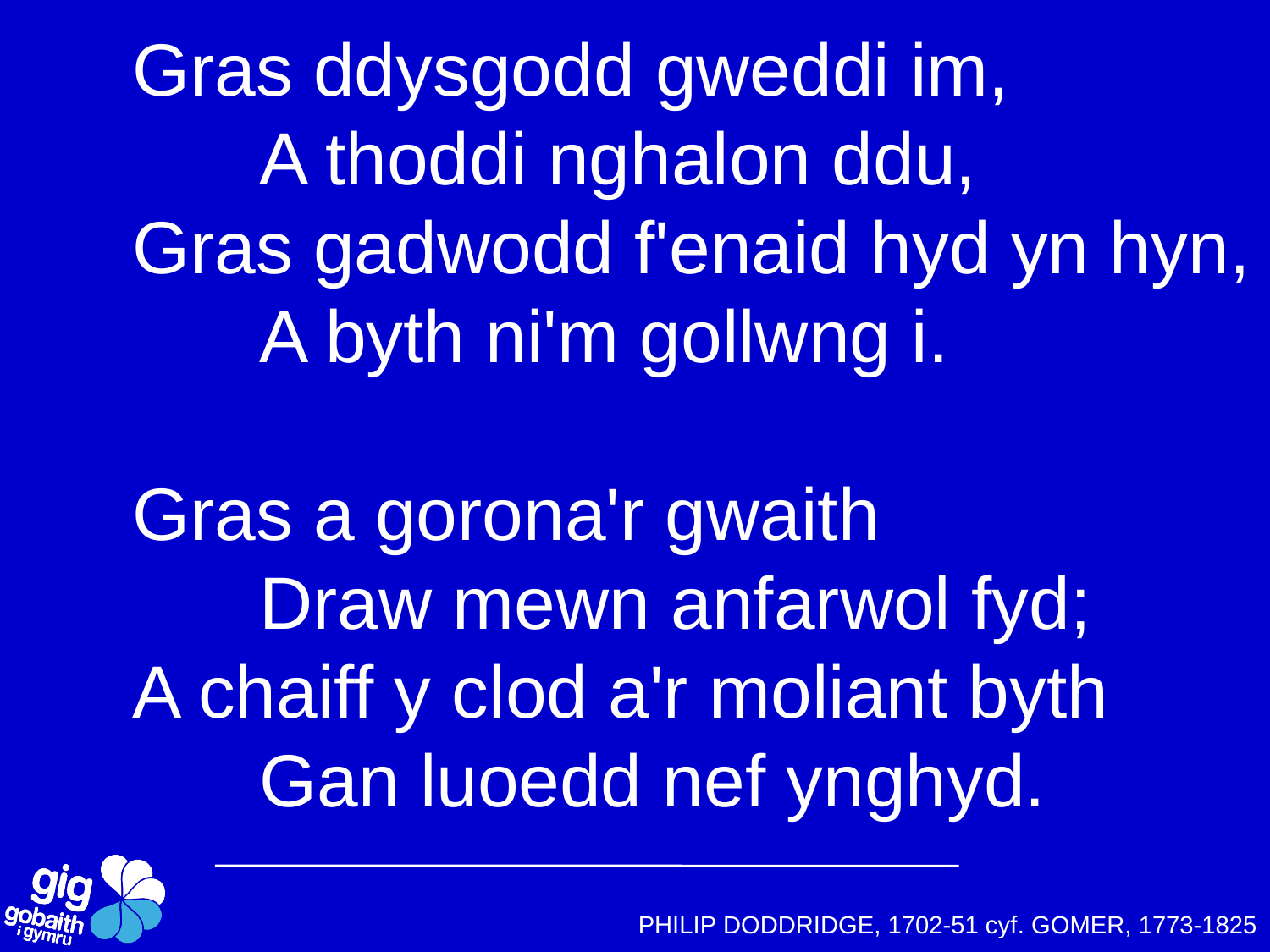

# Gras ddysgodd gweddi im, A thoddi nghalon ddu, Gras gadwodd f'enaid hyd yn hyn, A byth ni'm gollwng i. Gras a gorona'r gwaith Draw mewn anfarwol fyd; A chaiff y clod a'r moliant byth Gan luoedd nef ynghyd.
PHILIP DODDRIDGE, 1702-51 cyf. GOMER, 1773-1825